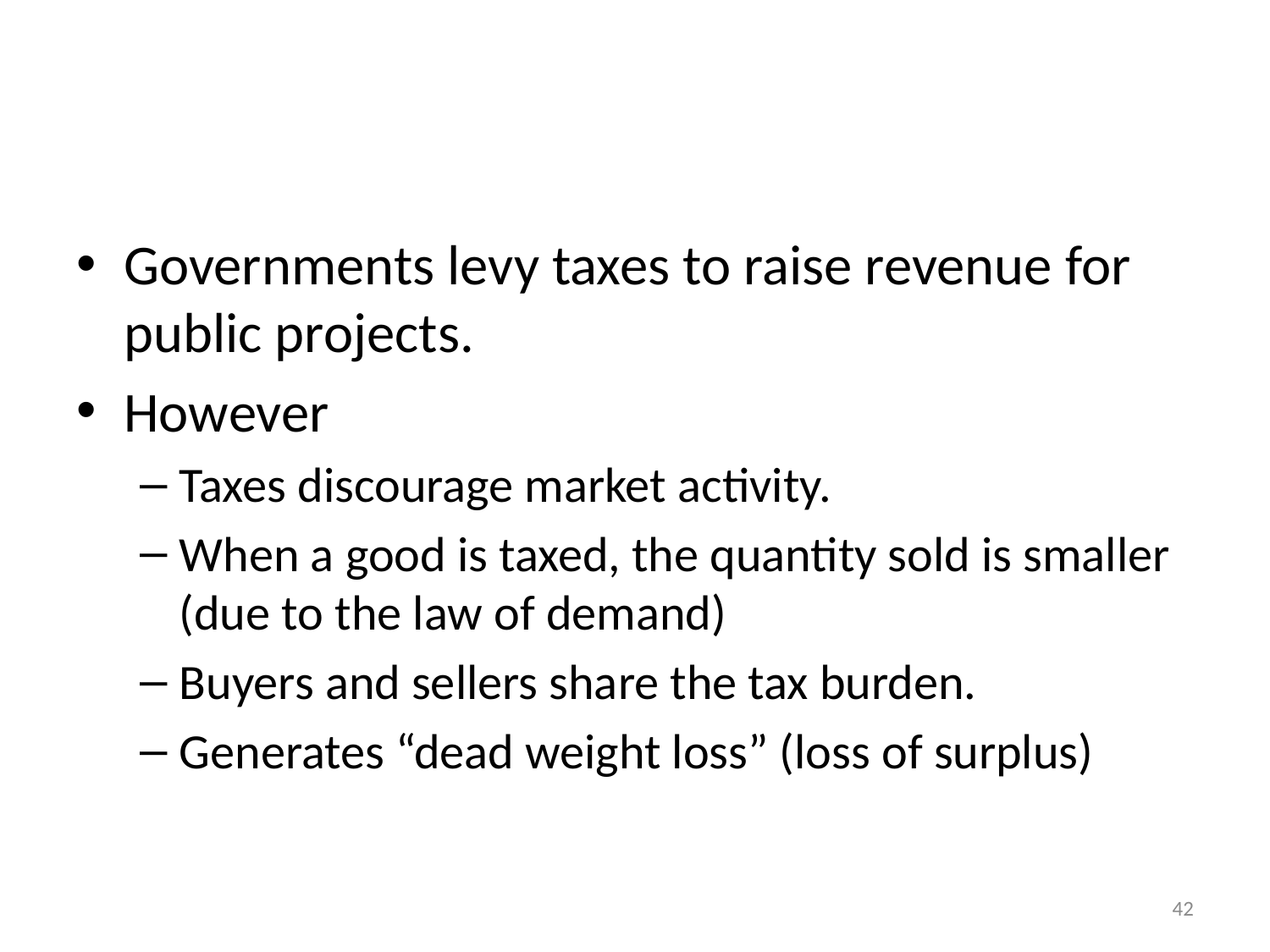

#
Governments levy taxes to raise revenue for public projects.
However
Taxes discourage market activity.
When a good is taxed, the quantity sold is smaller (due to the law of demand)
Buyers and sellers share the tax burden.
Generates “dead weight loss” (loss of surplus)
42